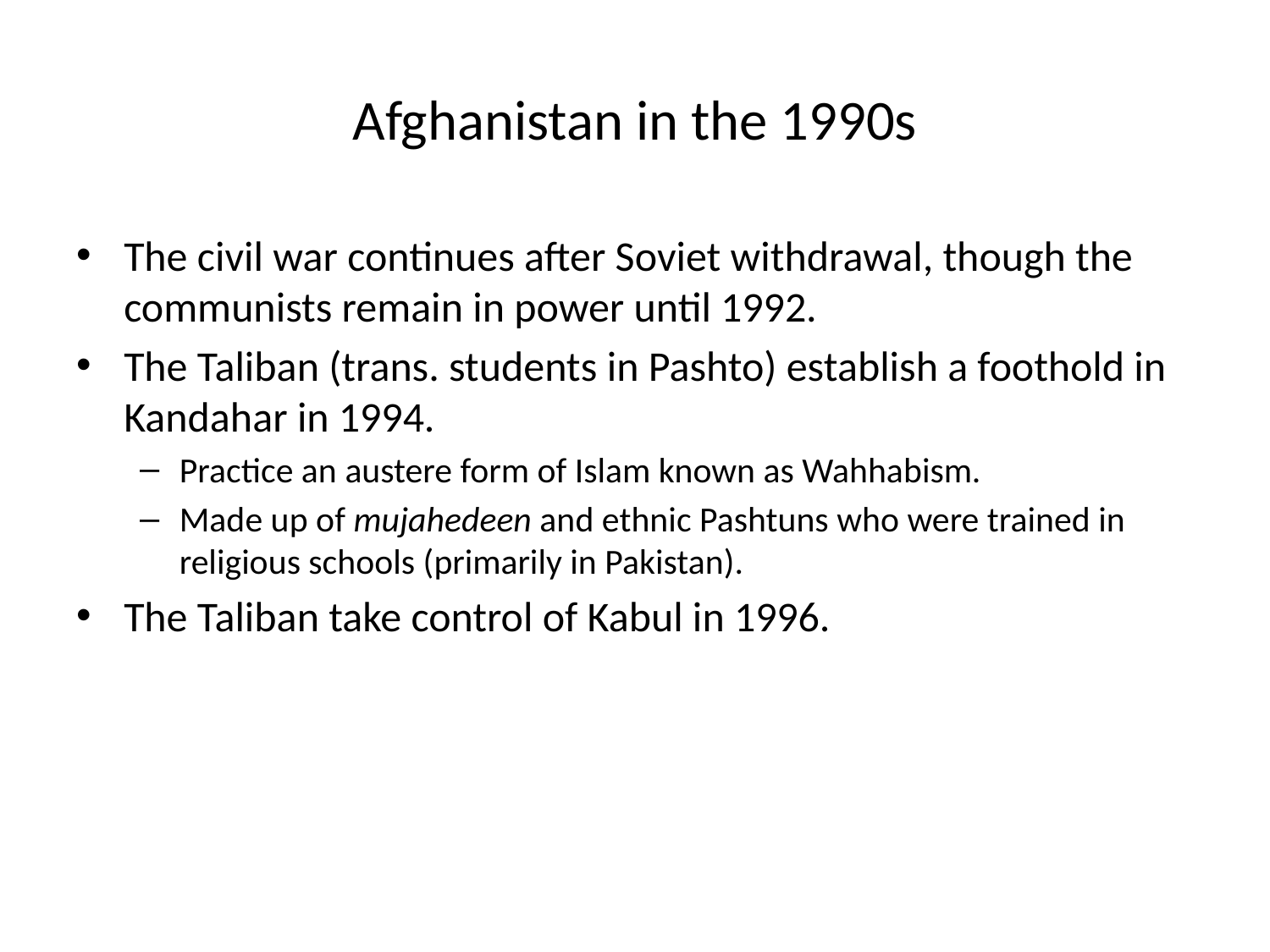

# Afghanistan in the 1990s
The civil war continues after Soviet withdrawal, though the communists remain in power until 1992.
The Taliban (trans. students in Pashto) establish a foothold in Kandahar in 1994.
Practice an austere form of Islam known as Wahhabism.
Made up of mujahedeen and ethnic Pashtuns who were trained in religious schools (primarily in Pakistan).
The Taliban take control of Kabul in 1996.